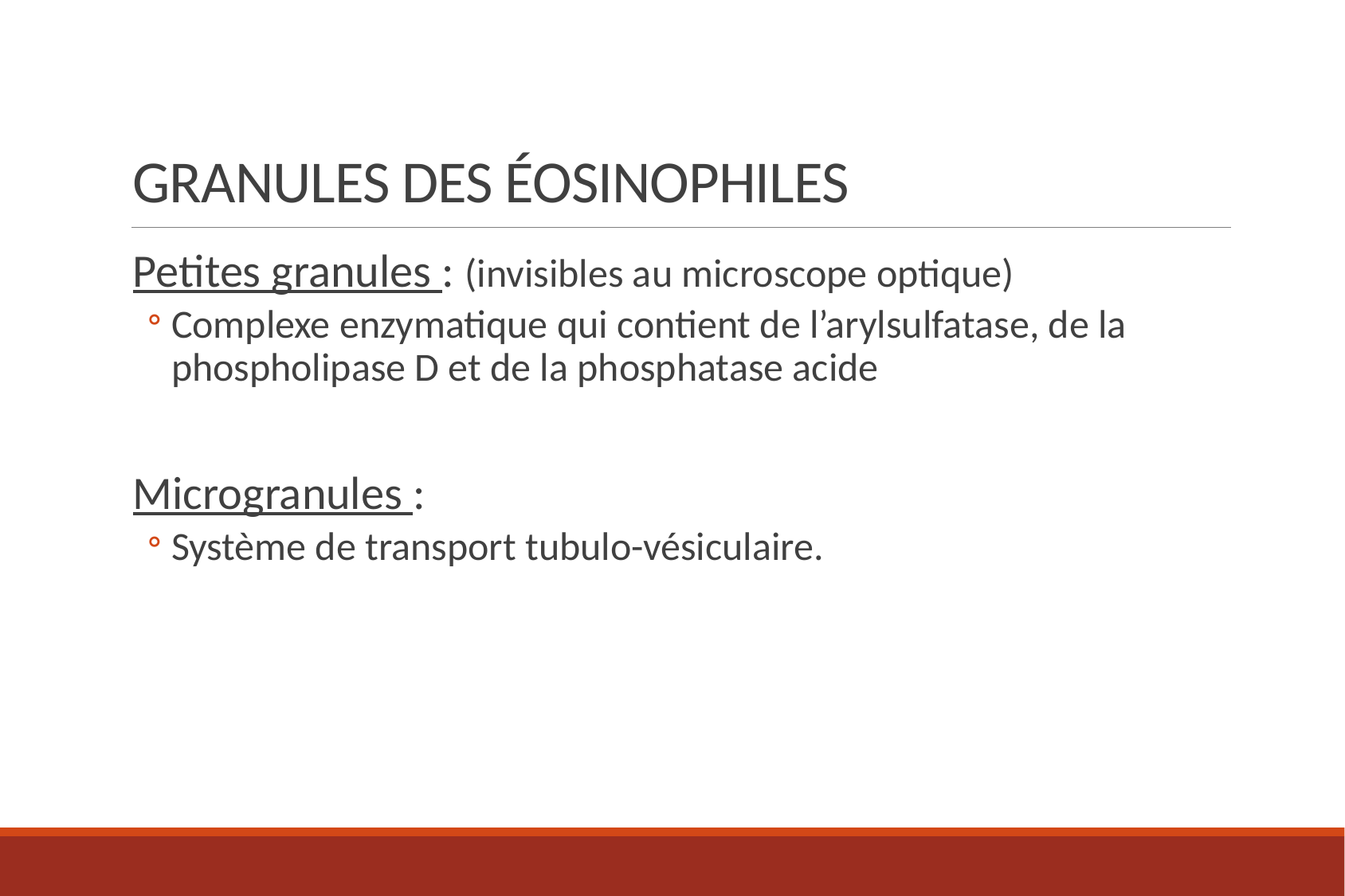

Granules des éosinophiles
Petites granules : (invisibles au microscope optique)
Complexe enzymatique qui contient de l’arylsulfatase, de la phospholipase D et de la phosphatase acide

Microgranules :
Système de transport tubulo-vésiculaire.